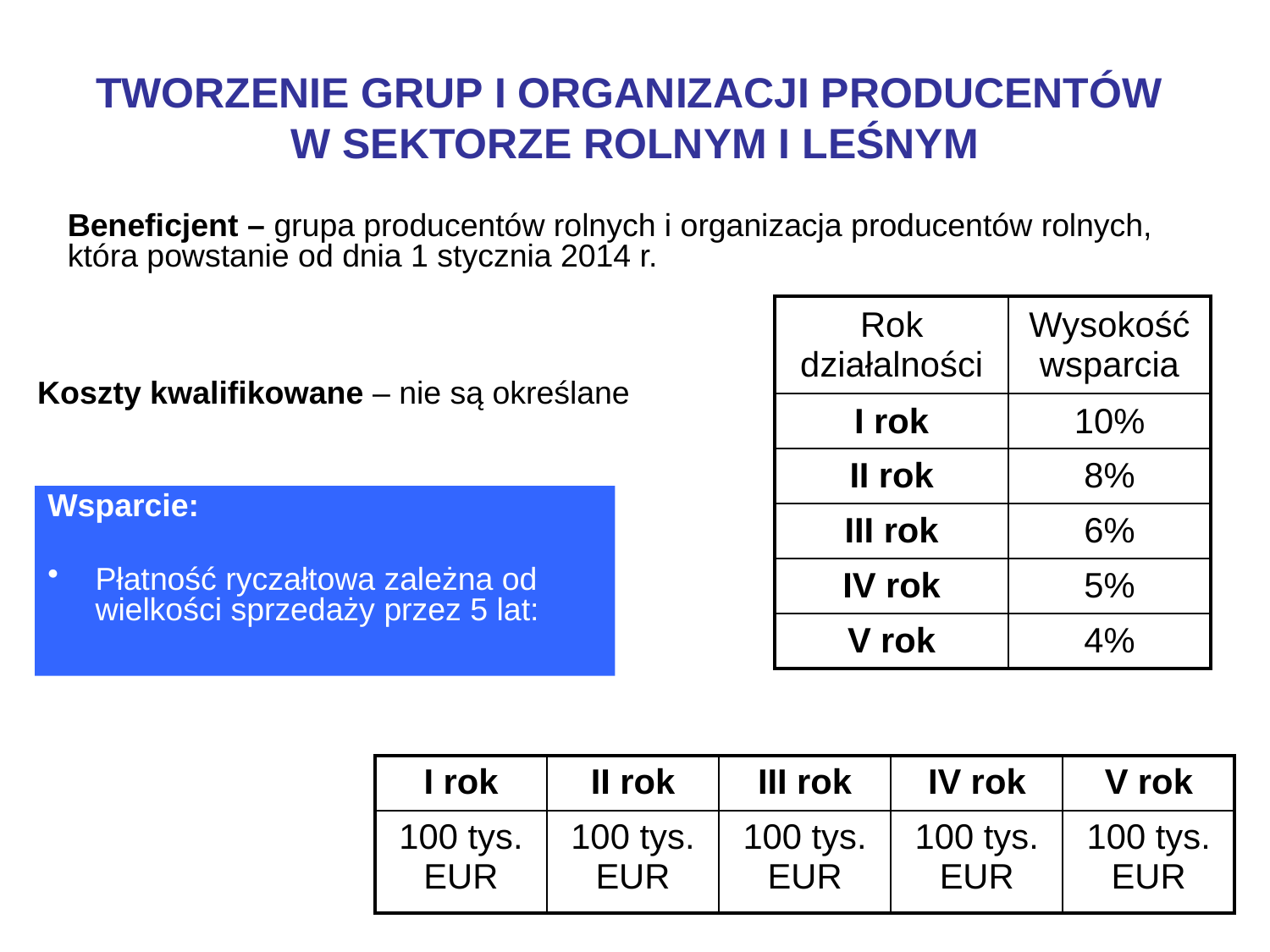

# TWORZENIE GRUP I ORGANIZACJI PRODUCENTÓW W SEKTORZE ROLNYM I LEŚNYM
Beneficjent – grupa producentów rolnych i organizacja producentów rolnych, która powstanie od dnia 1 stycznia 2014 r.
| Rok działalności | Wysokość wsparcia |
| --- | --- |
| I rok | 10% |
| II rok | 8% |
| III rok | 6% |
| IV rok | 5% |
| V rok | 4% |
Koszty kwalifikowane – nie są określane
Wsparcie:

Płatność ryczałtowa zależna od wielkości sprzedaży przez 5 lat:

| I rok | II rok | III rok | IV rok | V rok |
| --- | --- | --- | --- | --- |
| 100 tys. EUR | 100 tys. EUR | 100 tys. EUR | 100 tys. EUR | 100 tys. EUR |